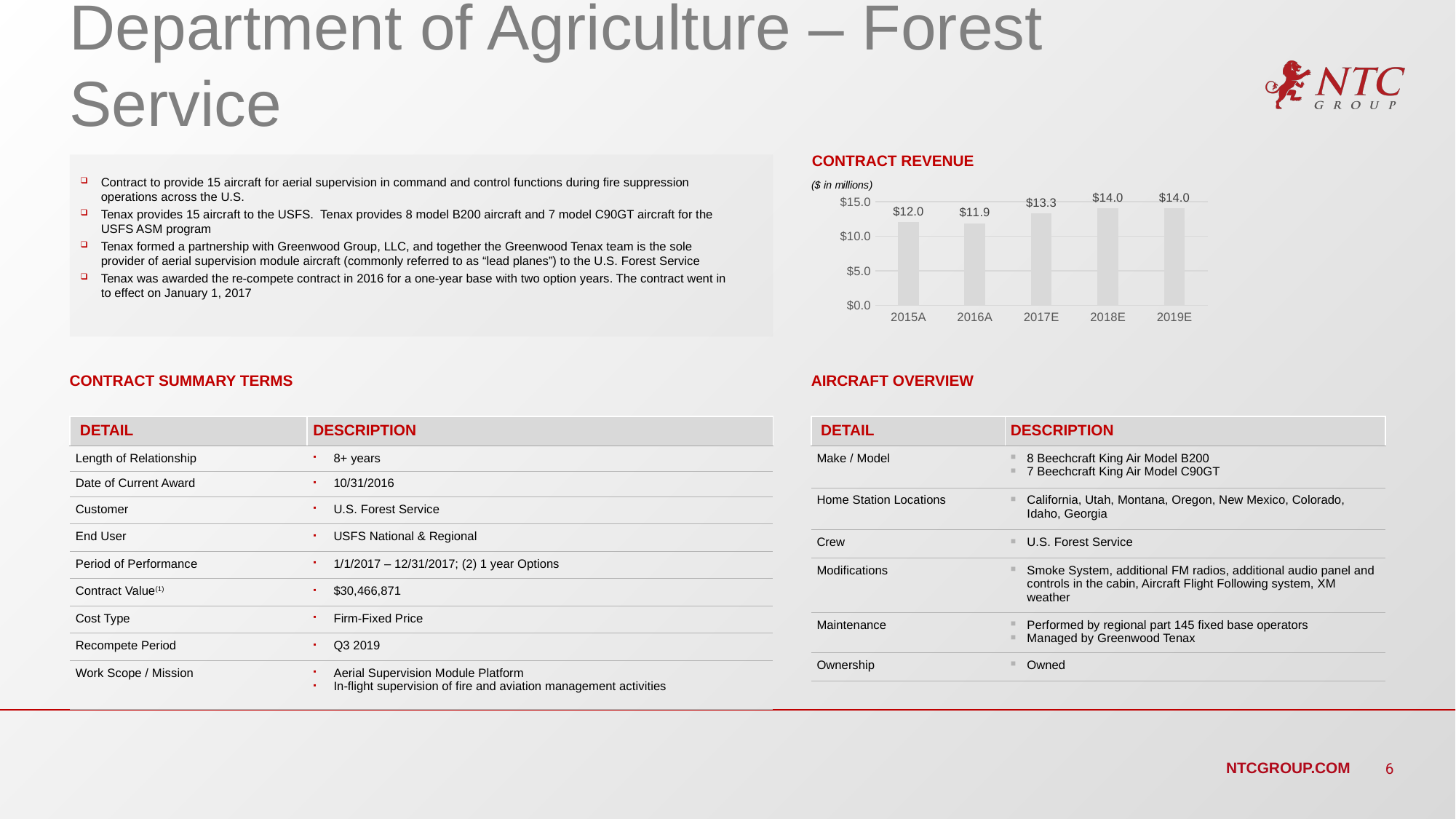

# Department of Agriculture – Forest Service
CONTRACT REVENUE

Contract to provide 15 aircraft for aerial supervision in command and control functions during fire suppression operations across the U.S.
Tenax provides 15 aircraft to the USFS.  Tenax provides 8 model B200 aircraft and 7 model C90GT aircraft for the USFS ASM program
Tenax formed a partnership with Greenwood Group, LLC, and together the Greenwood Tenax team is the sole provider of aerial supervision module aircraft (commonly referred to as “lead planes”) to the U.S. Forest Service
Tenax was awarded the re-compete contract in 2016 for a one-year base with two option years. The contract went in to effect on January 1, 2017

### Chart

| Category | Revenue |
|---|---|
| 2015A | 12.046084 |
| 2016A | 11.88 |
| 2017E | 13.288 |
| 2018E | 14.01 |
| 2019E | 14.01 |
CONTRACT SUMMARY TERMS
AIRCRAFT OVERVIEW
| DETAIL | DESCRIPTION |
| --- | --- |
| Length of Relationship | 8+ years |
| Date of Current Award | 10/31/2016 |
| Customer | U.S. Forest Service |
| End User | USFS National & Regional |
| Period of Performance | 1/1/2017 – 12/31/2017; (2) 1 year Options |
| Contract Value(1) | $30,466,871 |
| Cost Type | Firm-Fixed Price |
| Recompete Period | Q3 2019 |
| Work Scope / Mission | Aerial Supervision Module Platform In-flight supervision of fire and aviation management activities |
| DETAIL | DESCRIPTION |
| --- | --- |
| Make / Model | 8 Beechcraft King Air Model B200 7 Beechcraft King Air Model C90GT |
| Home Station Locations | California, Utah, Montana, Oregon, New Mexico, Colorado, Idaho, Georgia |
| Crew | U.S. Forest Service |
| Modifications | Smoke System, additional FM radios, additional audio panel and controls in the cabin, Aircraft Flight Following system, XM weather |
| Maintenance | Performed by regional part 145 fixed base operators Managed by Greenwood Tenax |
| Ownership | Owned |